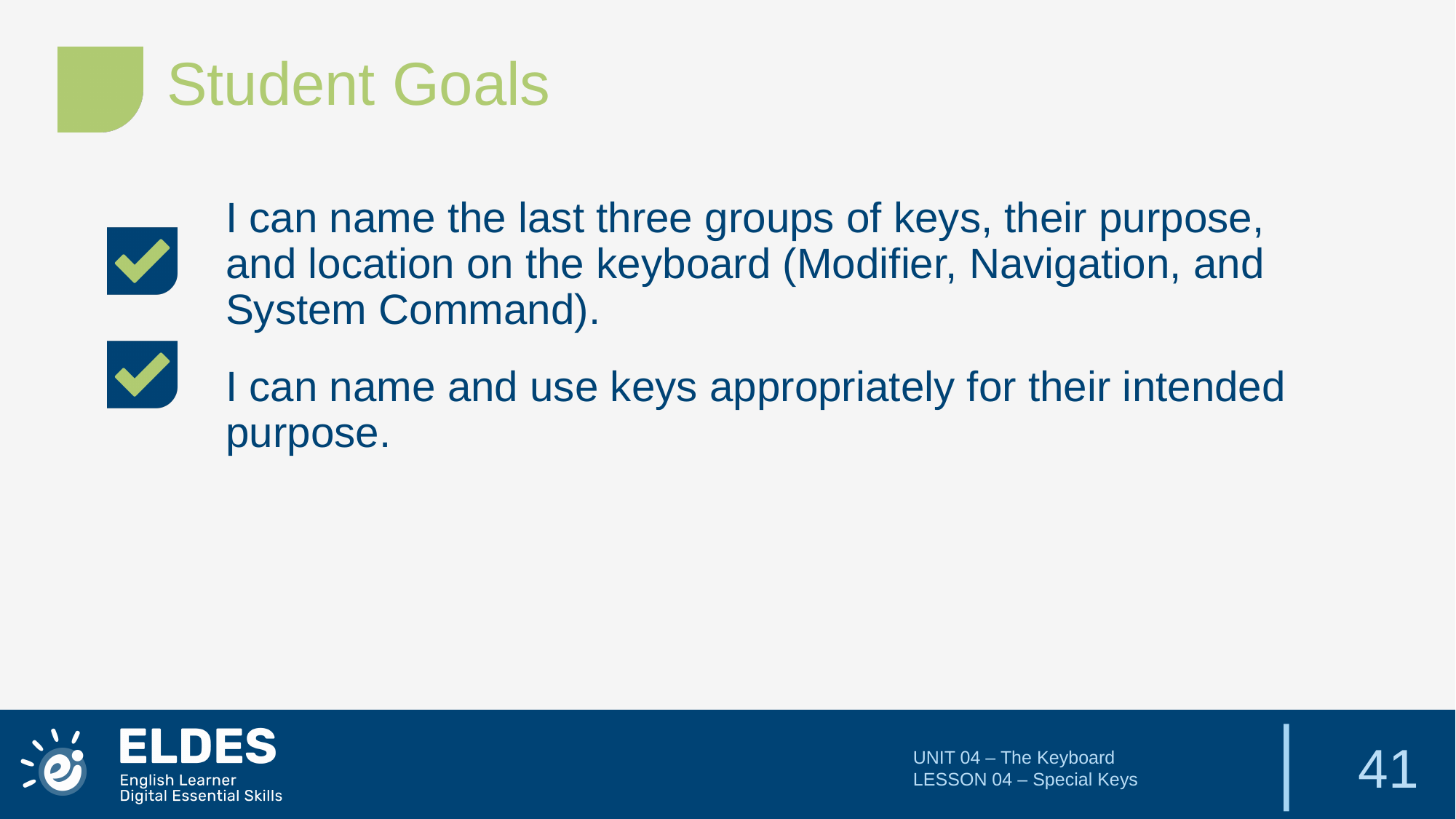

Student Goals
I can name the last three groups of keys, their purpose, and location on the keyboard (Modifier, Navigation, and System Command).
I can name and use keys appropriately for their intended purpose.
41
UNIT 04 – The Keyboard
LESSON 04 – Special Keys